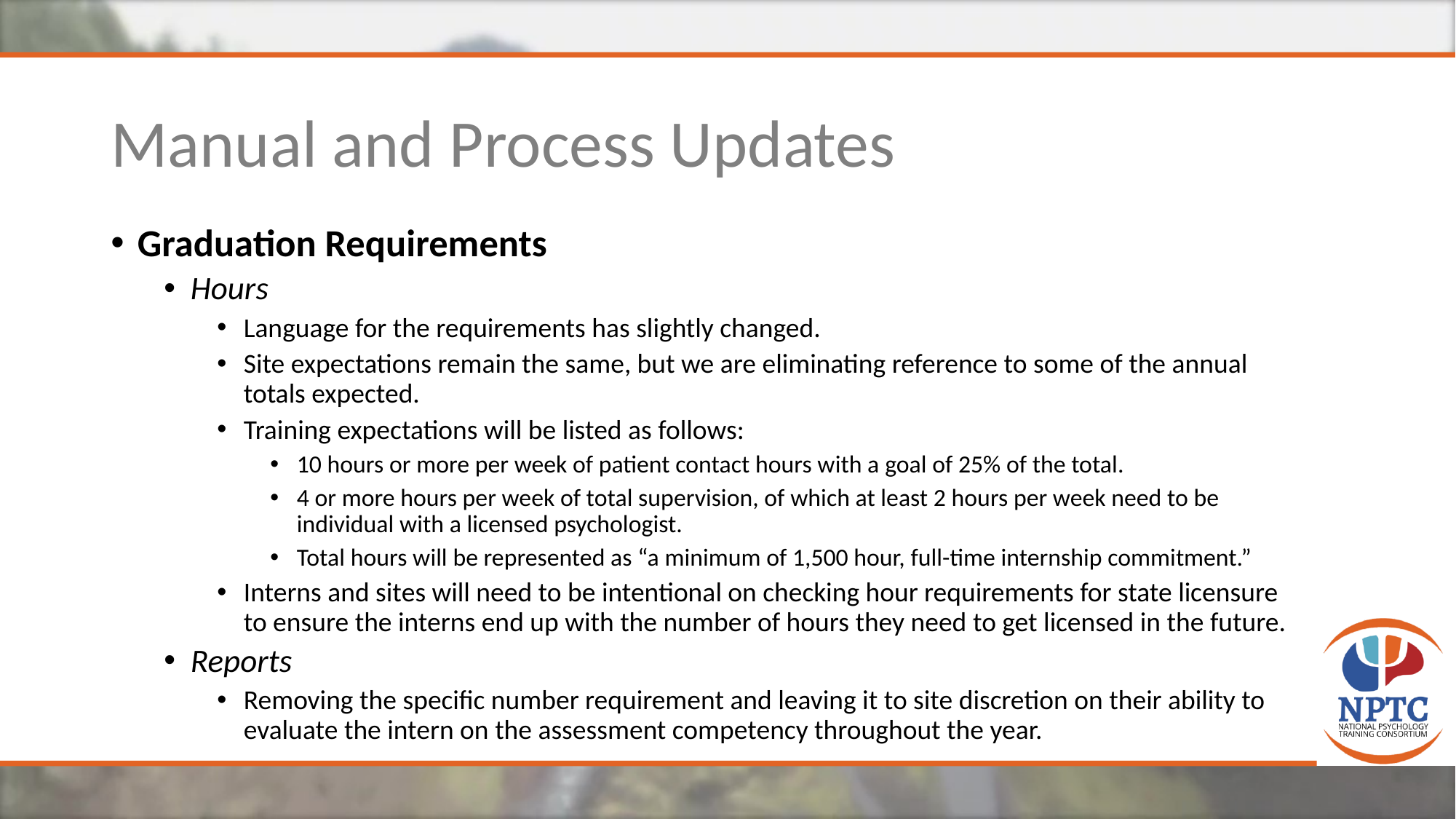

# Manual and Process Updates
Graduation Requirements
Hours
Language for the requirements has slightly changed.
Site expectations remain the same, but we are eliminating reference to some of the annual totals expected.
Training expectations will be listed as follows:
10 hours or more per week of patient contact hours with a goal of 25% of the total.
4 or more hours per week of total supervision, of which at least 2 hours per week need to be individual with a licensed psychologist.
Total hours will be represented as “a minimum of 1,500 hour, full-time internship commitment.”
Interns and sites will need to be intentional on checking hour requirements for state licensure to ensure the interns end up with the number of hours they need to get licensed in the future.
Reports
Removing the specific number requirement and leaving it to site discretion on their ability to evaluate the intern on the assessment competency throughout the year.